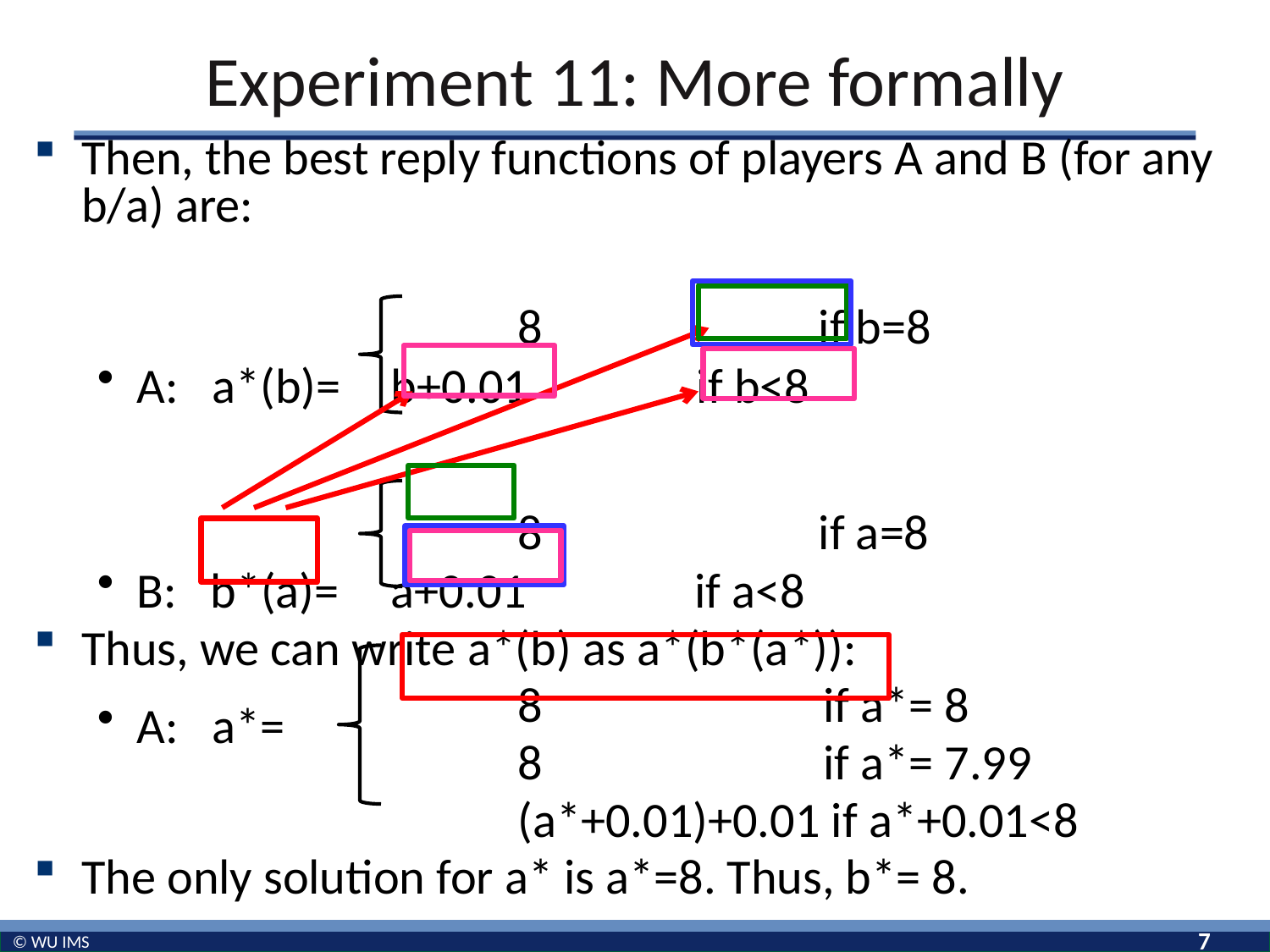

# Experiment 11: More formally
Then, the best reply functions of players A and B (for any b/a) are:
				8                         if b=8
A:   a*(b)=	b+0.01               if b<8

				8                         if a=8
B:   b*(a)=	a+0.01               if a<8
Thus, we can write a*(b) as a*(b*(a*)):
				8                         if a*= 8
				8                         if a*= 7.99
				(a*+0.01)+0.01 if a*+0.01<8
The only solution for a* is a*=8. Thus, b*= 8.

A:   a*=
7